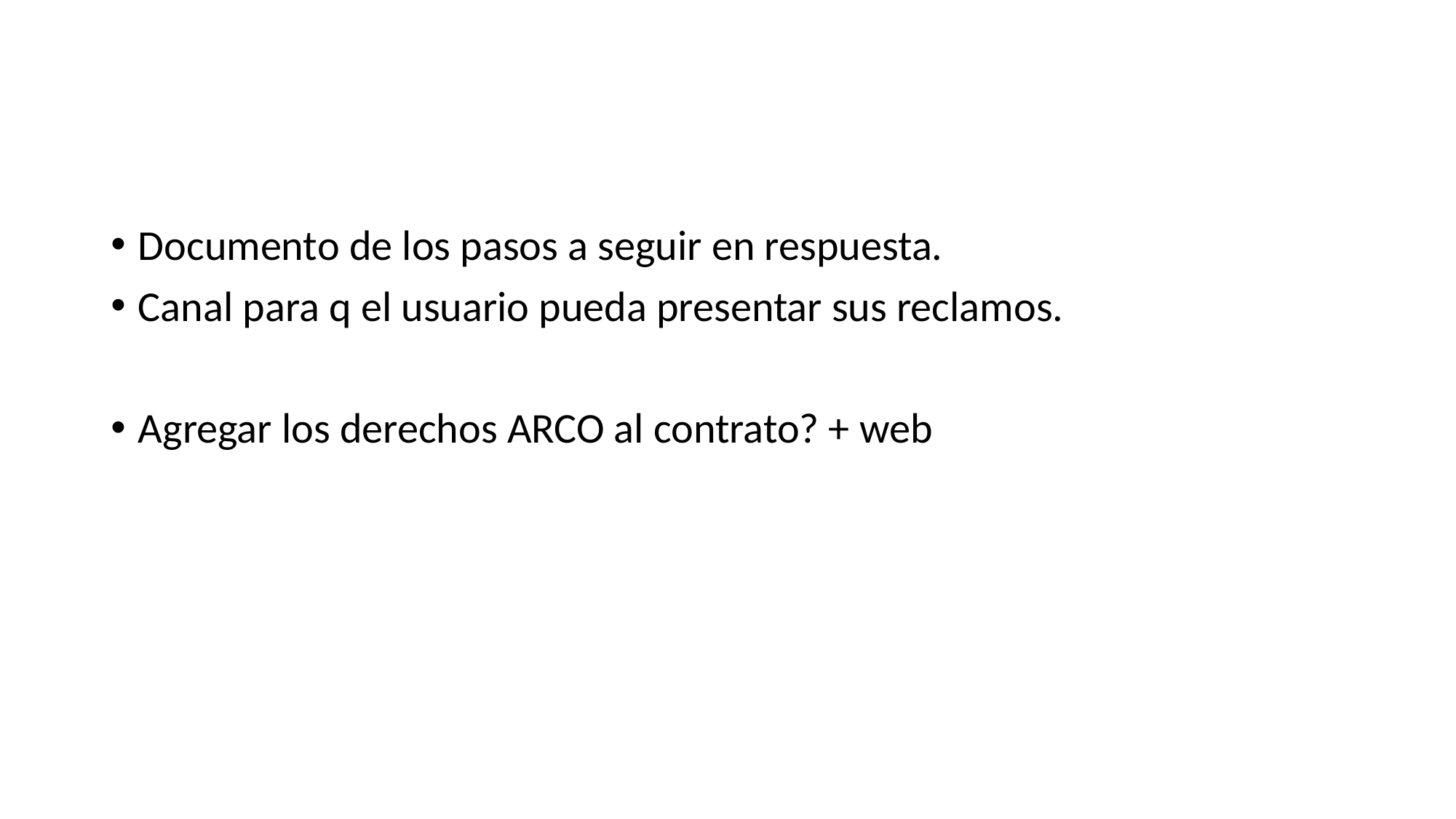

#
Documento de los pasos a seguir en respuesta.
Canal para q el usuario pueda presentar sus reclamos.

Agregar los derechos ARCO al contrato? + web